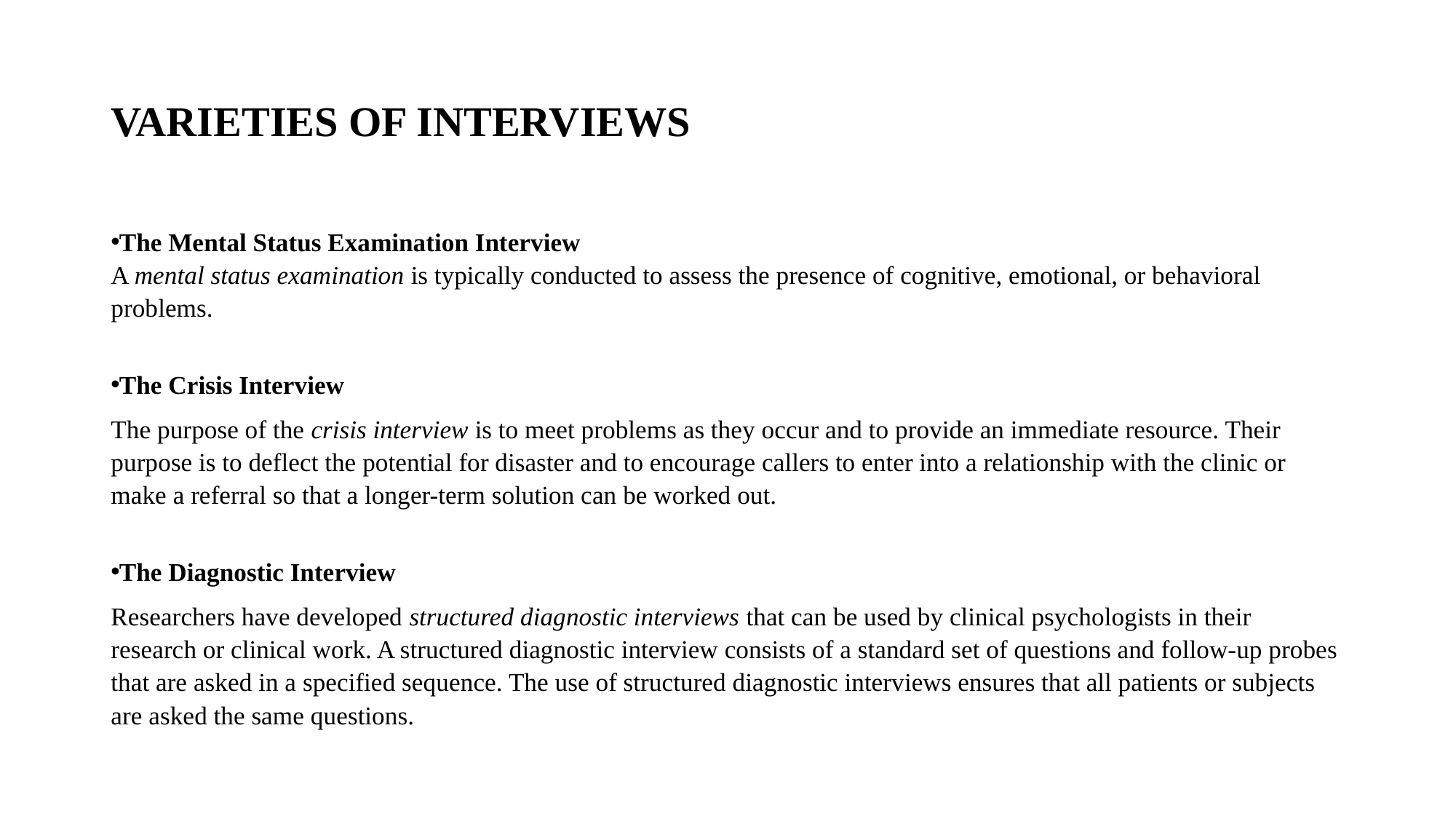

# VARIETIES OF INTERVIEWS
The Mental Status Examination Interview
A mental status examination is typically conducted to assess the presence of cognitive, emotional, or behavioral problems.

The Crisis Interview
The purpose of the crisis interview is to meet problems as they occur and to provide an immediate resource. Their purpose is to deflect the potential for disaster and to encourage callers to enter into a relationship with the clinic or make a referral so that a longer-term solution can be worked out.

The Diagnostic Interview
Researchers have developed structured diagnostic interviews that can be used by clinical psychologists in their research or clinical work. A structured diagnostic interview consists of a standard set of questions and follow-up probes that are asked in a specified sequence. The use of structured diagnostic interviews ensures that all patients or subjects are asked the same questions.